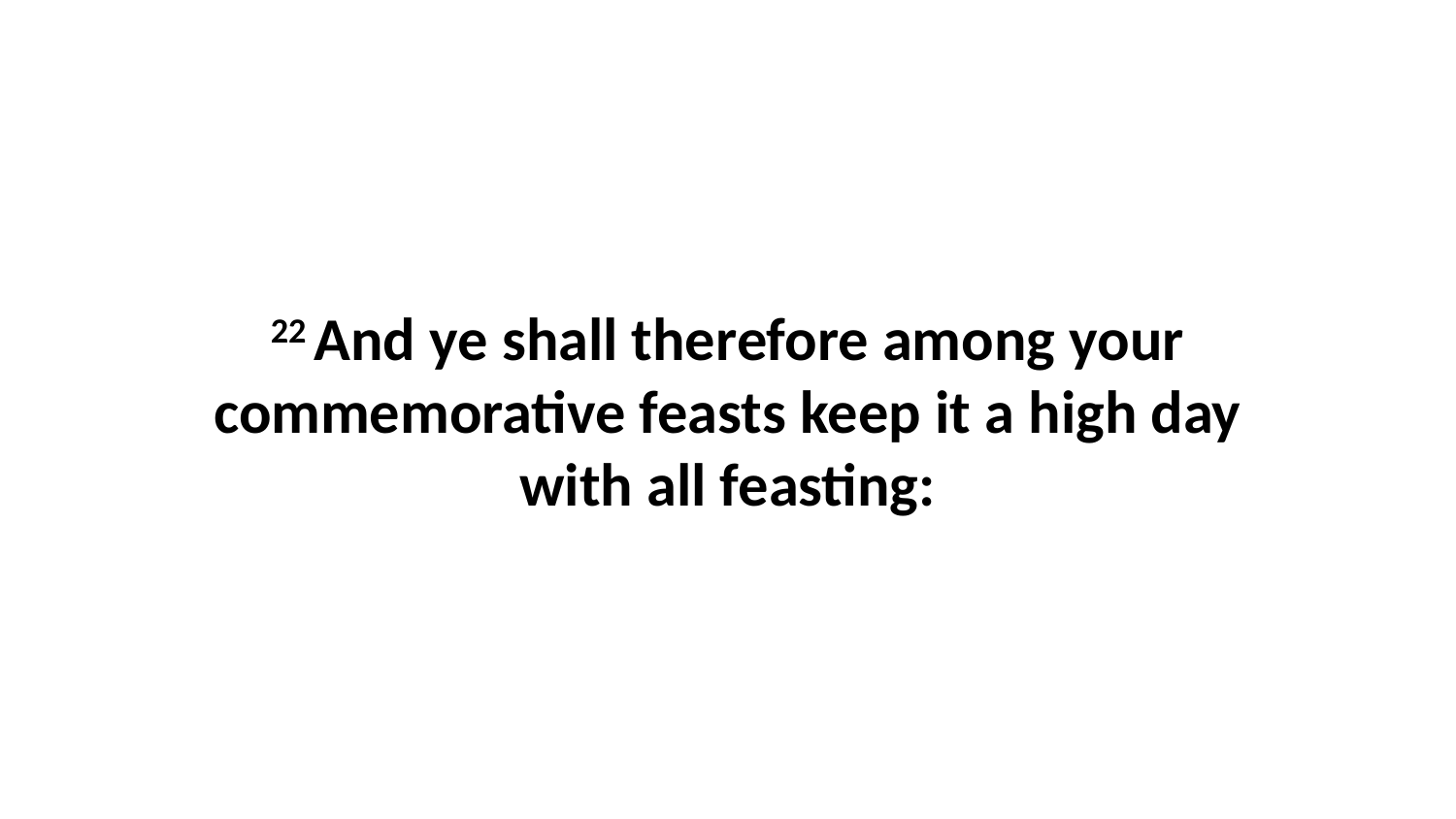

22 And ye shall therefore among your commemorative feasts keep it a high day with all feasting: